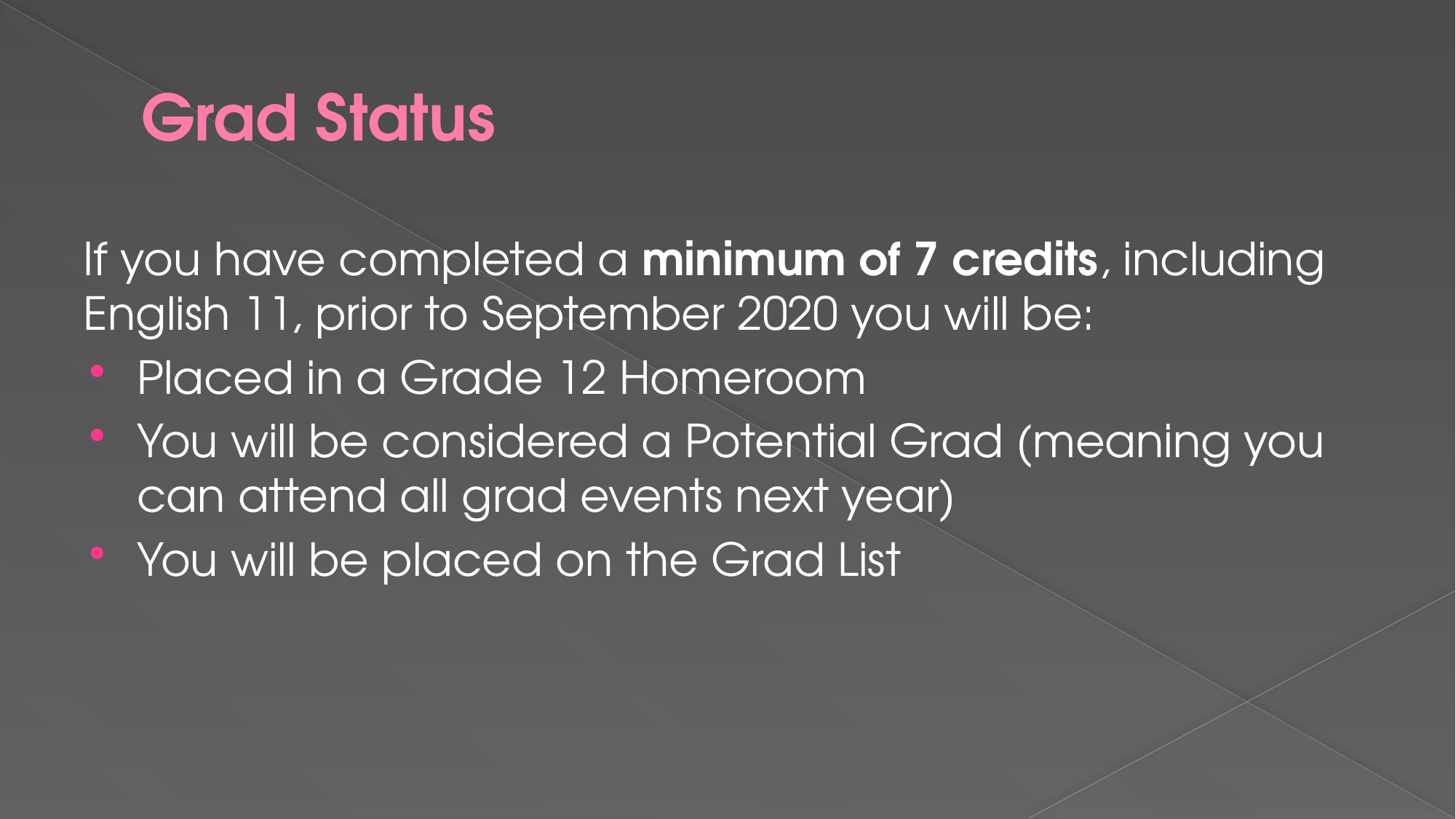

# Grad Status
If you have completed a minimum of 7 credits, including English 11, prior to September 2020 you will be:
Placed in a Grade 12 Homeroom
You will be considered a Potential Grad (meaning you can attend all grad events next year)
You will be placed on the Grad List